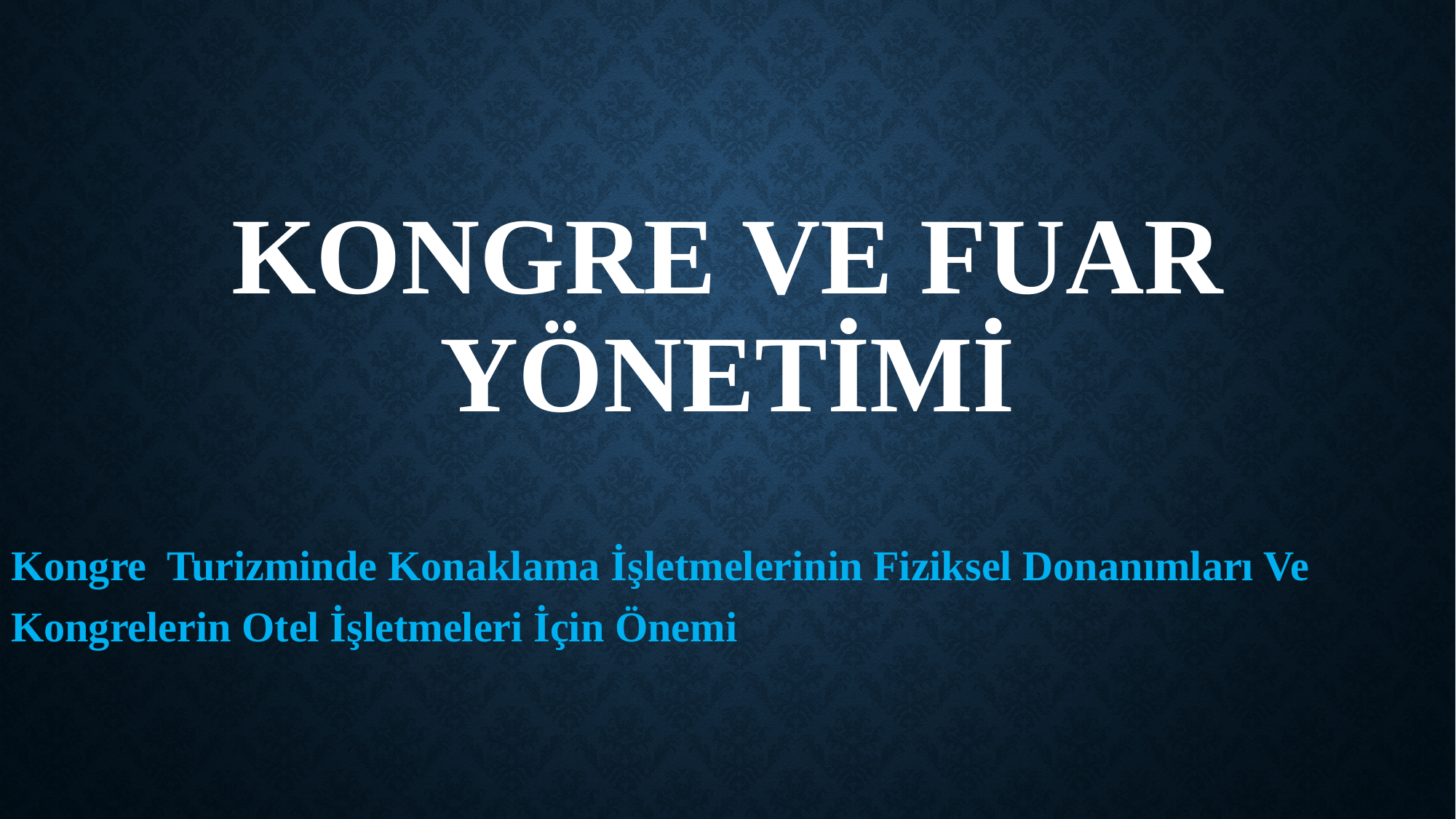

# KONGRE VE FUAR YÖNETİMİ
Kongre  Turizminde Konaklama İşletmelerinin Fiziksel Donanımları Ve Kongrelerin Otel İşletmeleri İçin Önemi